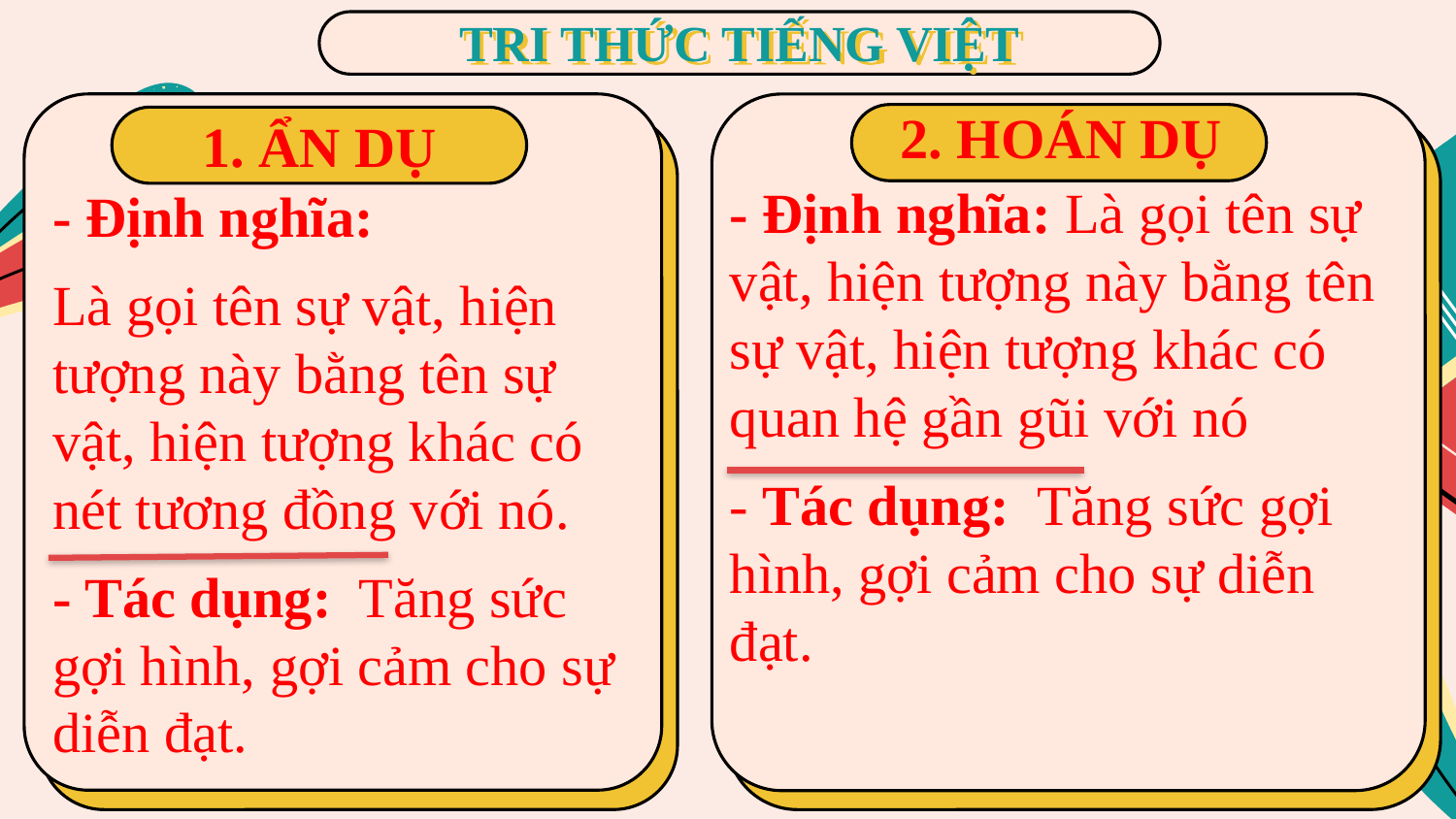

# TRI THỨC TIẾNG VIỆT

2. HOÁN DỤ
1. ẨN DỤ
- Định nghĩa: Là gọi tên sự vật, hiện tượng này bằng tên sự vật, hiện tượng khác có quan hệ gần gũi với nó
- Tác dụng:  Tăng sức gợi hình, gợi cảm cho sự diễn đạt.

- Định nghĩa:
Là gọi tên sự vật, hiện tượng này bằng tên sự vật, hiện tượng khác có nét tương đồng với nó.
- Tác dụng:  Tăng sức gợi hình, gợi cảm cho sự diễn đạt.